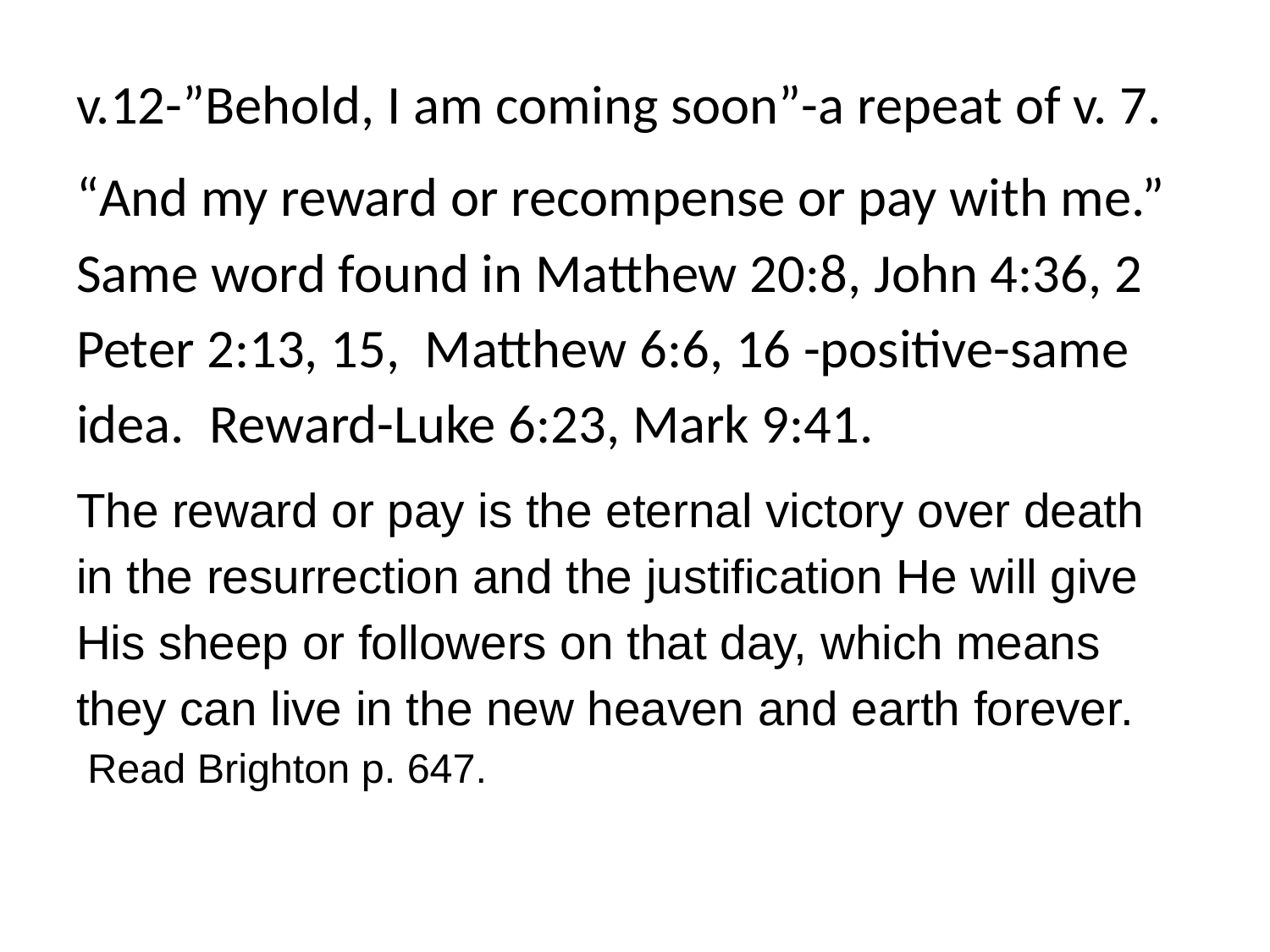

v.12-”Behold, I am coming soon”-a repeat of v. 7.
“And my reward or recompense or pay with me.”  Same word found in Matthew 20:8, John 4:36, 2 Peter 2:13, 15,  Matthew 6:6, 16 -positive-same idea.  Reward-Luke 6:23, Mark 9:41.
The reward or pay is the eternal victory over death in the resurrection and the justification He will give His sheep or followers on that day, which means they can live in the new heaven and earth forever.   Read Brighton p. 647.